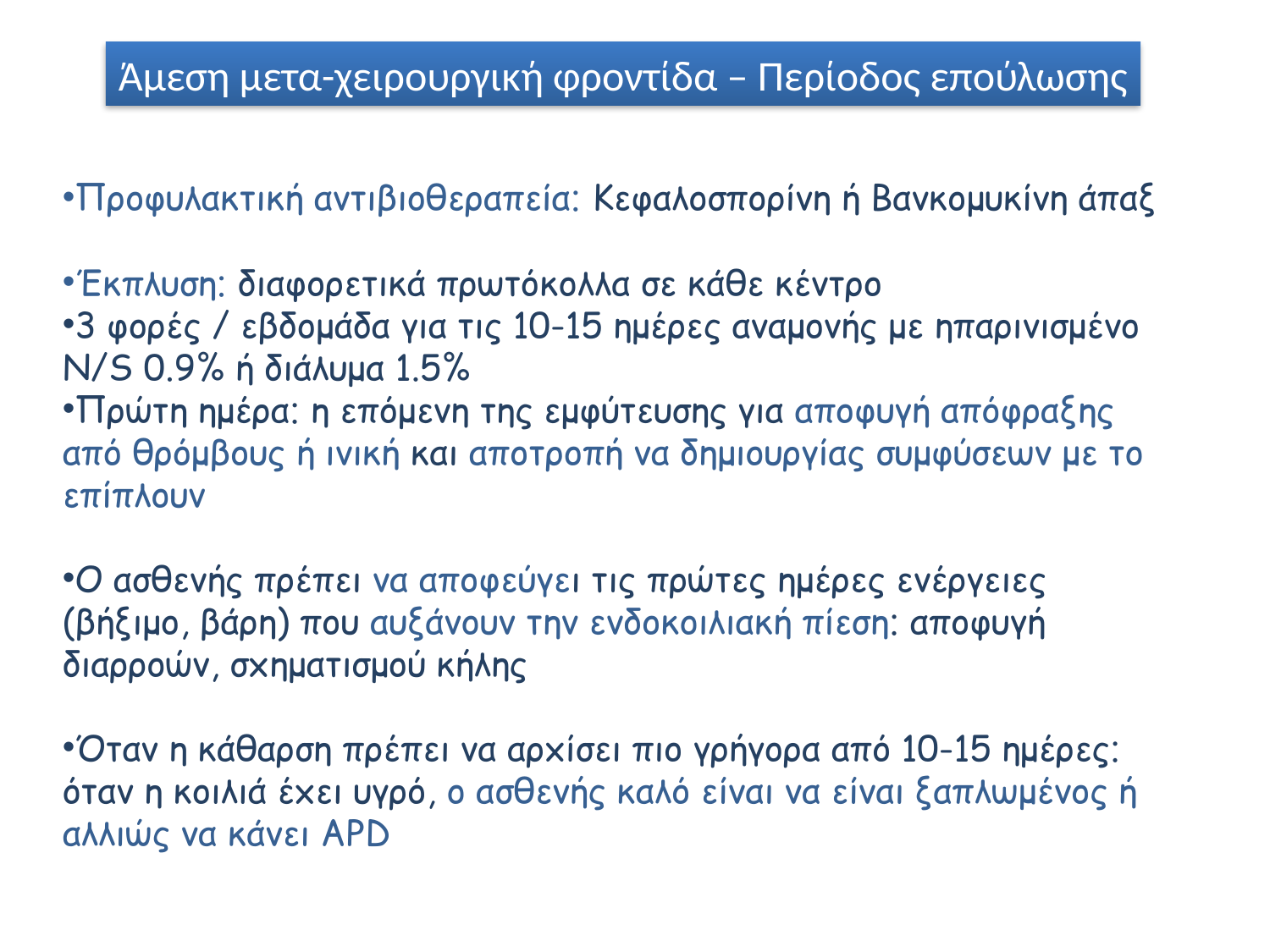

Άμεση μετα-χειρουργική φροντίδα – Περίοδος επούλωσης
Προφυλακτική αντιβιοθεραπεία: Κεφαλοσπορίνη ή Βανκομυκίνη άπαξ

Έκπλυση: διαφορετικά πρωτόκολλα σε κάθε κέντρο
3 φορές / εβδομάδα για τις 10-15 ημέρες αναμονής με ηπαρινισμένο N/S 0.9% ή διάλυμα 1.5%
Πρώτη ημέρα: η επόμενη της εμφύτευσης για αποφυγή απόφραξης από θρόμβους ή ινική και αποτροπή να δημιουργίας συμφύσεων με το επίπλουν

Ο ασθενής πρέπει να αποφεύγει τις πρώτες ημέρες ενέργειες (βήξιμο, βάρη) που αυξάνουν την ενδοκοιλιακή πίεση: αποφυγή διαρροών, σχηματισμού κήλης

Όταν η κάθαρση πρέπει να αρχίσει πιο γρήγορα από 10-15 ημέρες: όταν η κοιλιά έχει υγρό, ο ασθενής καλό είναι να είναι ξαπλωμένος ή αλλιώς να κάνει ΑΡD